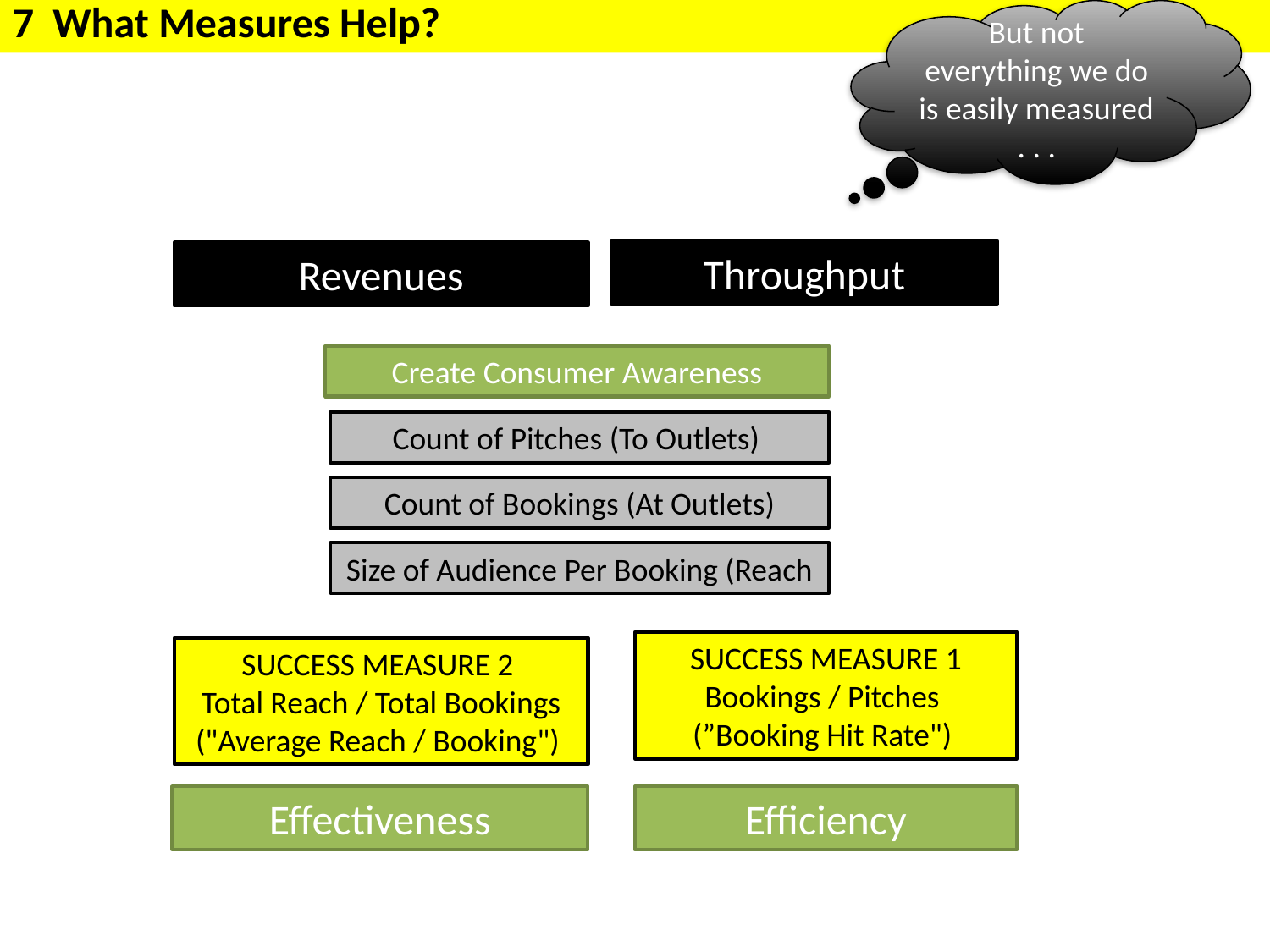

But not everything we do is easily measured . . .
7  What Measures Help?
Throughput
Revenues
Create Consumer Awareness
Count of Pitches (To Outlets)
Count of Bookings (At Outlets)
Size of Audience Per Booking (Reach
SUCCESS MEASURE 1
Bookings / Pitches
(”Booking Hit Rate")
SUCCESS MEASURE 2
Total Reach / Total Bookings ("Average Reach / Booking")
Effectiveness
Efficiency